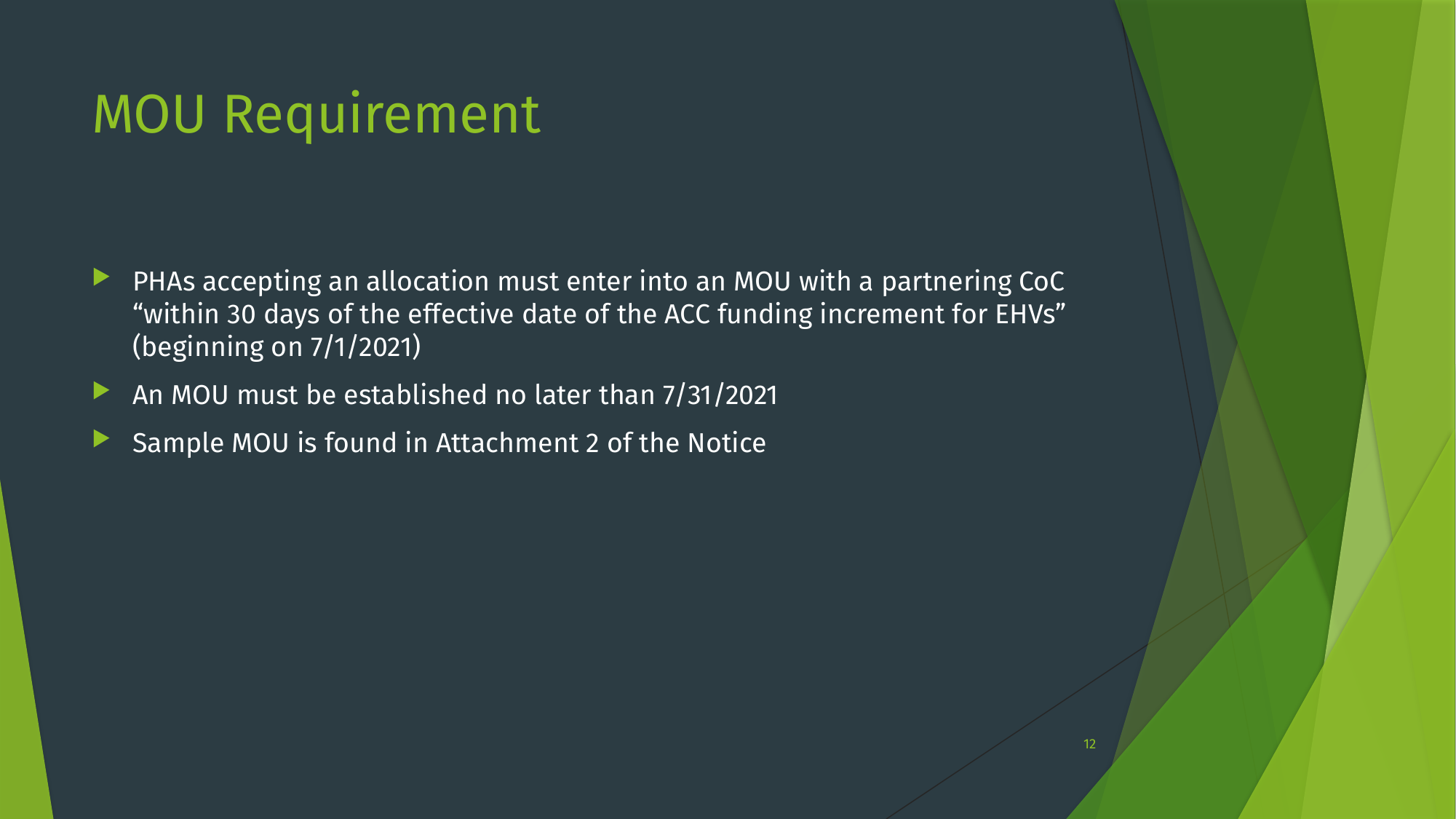

# MOU Requirement
PHAs accepting an allocation must enter into an MOU with a partnering CoC “within 30 days of the effective date of the ACC funding increment for EHVs” (beginning on 7/1/2021)
An MOU must be established no later than 7/31/2021
Sample MOU is found in Attachment 2 of the Notice

12